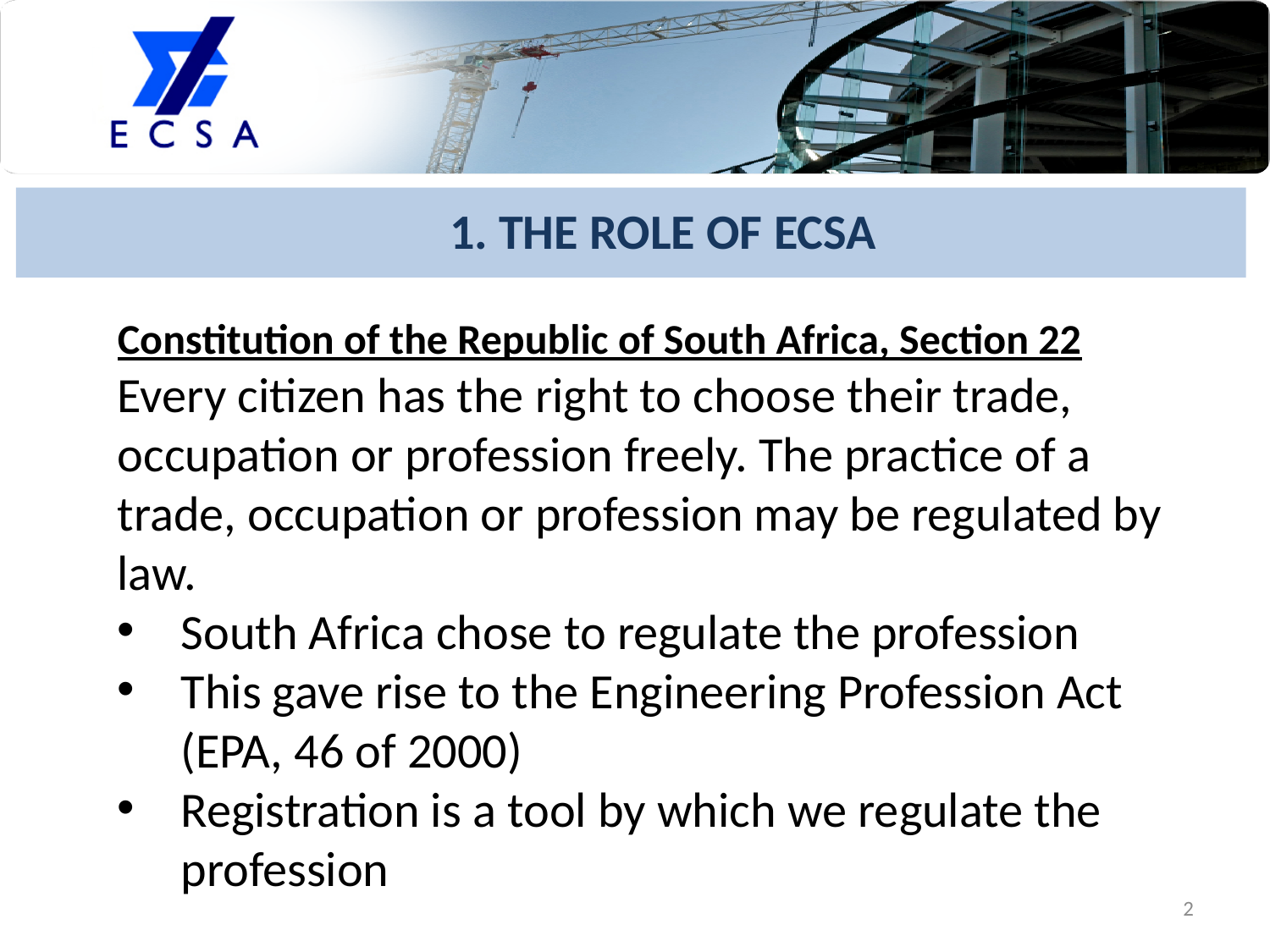

1. THE ROLE OF ECSA
Constitution of the Republic of South Africa, Section 22
Every citizen has the right to choose their trade, occupation or profession freely. The practice of a trade, occupation or profession may be regulated by law.
South Africa chose to regulate the profession
This gave rise to the Engineering Profession Act (EPA, 46 of 2000)
Registration is a tool by which we regulate the profession

2